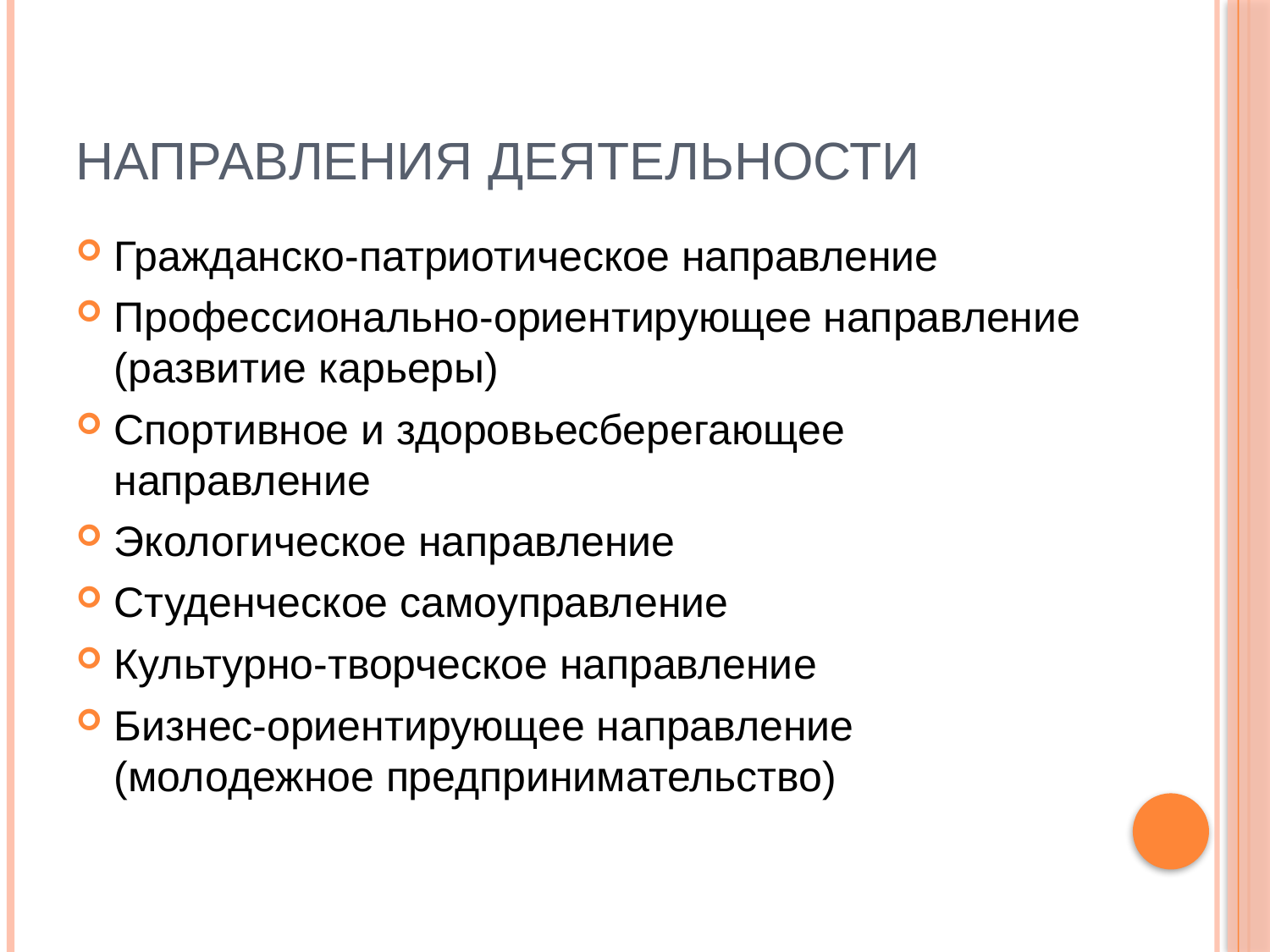

# Направления деятельности
Гражданско-патриотическое направление
Профессионально-ориентирующее направление (развитие карьеры)
Спортивное и здоровьесберегающее направление
Экологическое направление
Студенческое самоуправление
Культурно-творческое направление
Бизнес-ориентирующее направление (молодежное предпринимательство)